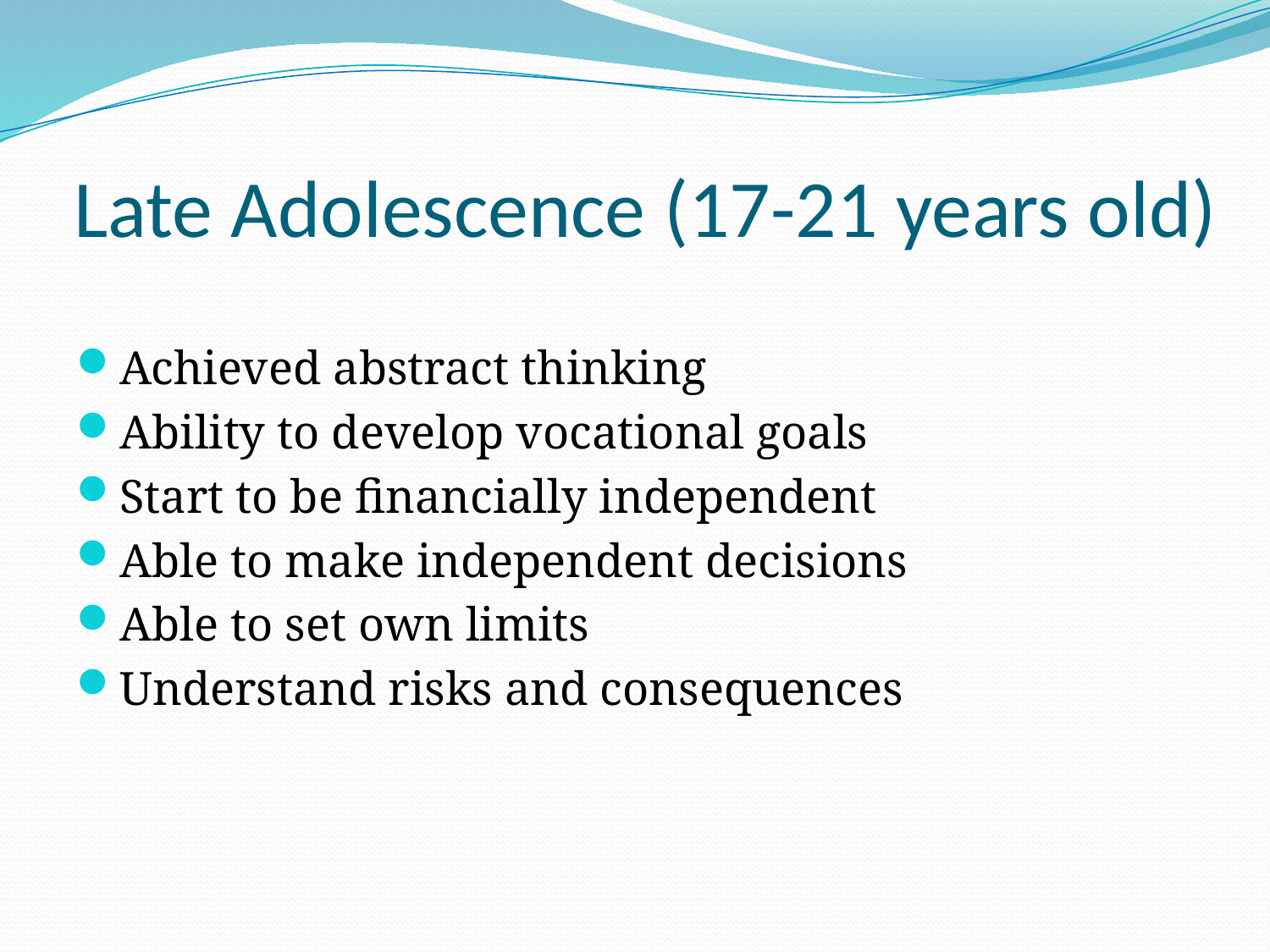

# Late Adolescence (17-21 years old)

Achieved abstract thinking
Ability to develop vocational goals
Start to be financially independent
Able to make independent decisions
Able to set own limits
Understand risks and consequences